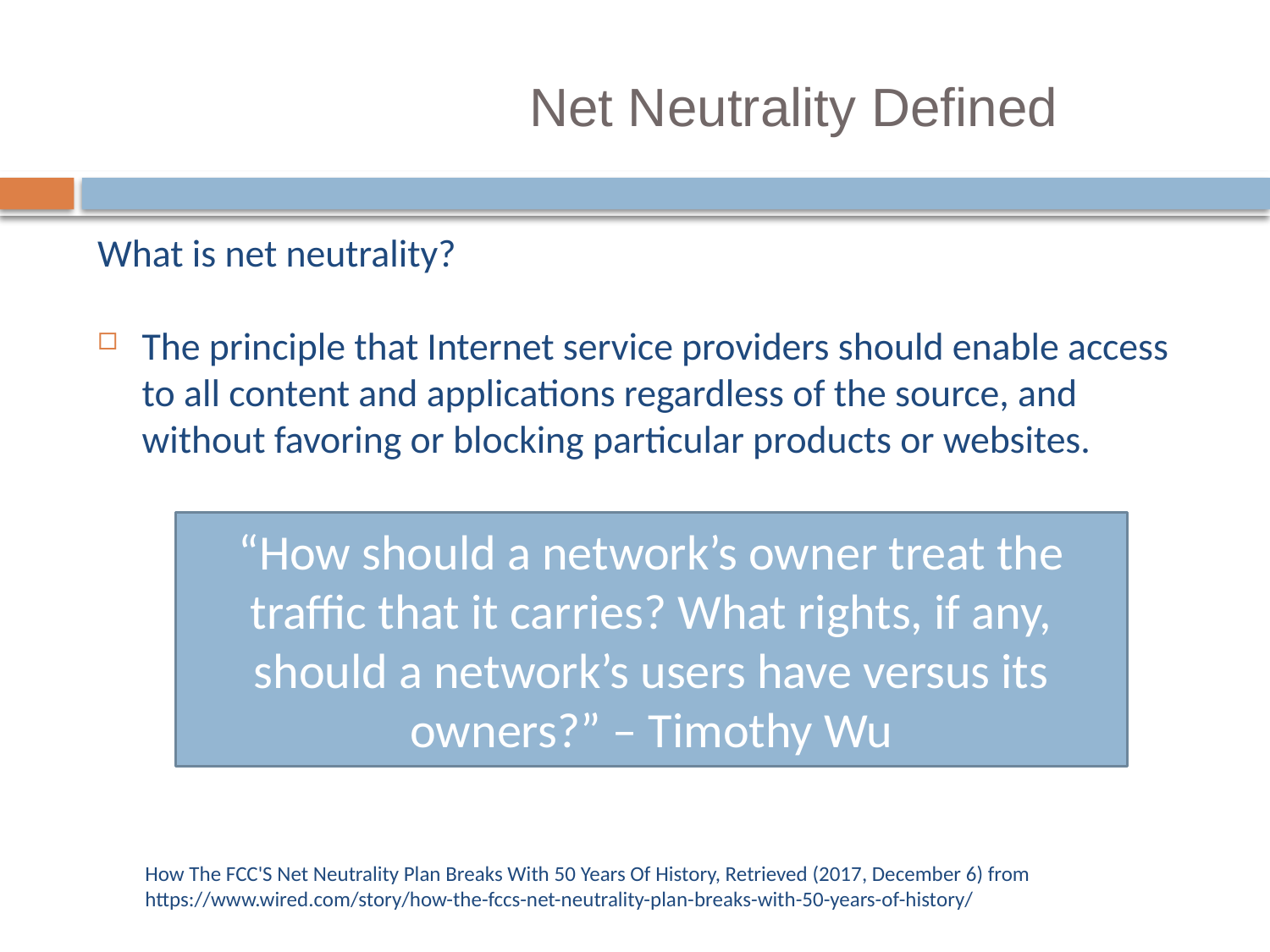

# Net Neutrality Defined
What is net neutrality?

The principle that Internet service providers should enable access to all content and applications regardless of the source, and without favoring or blocking particular products or websites.

“How should a network’s owner treat the traffic that it carries? What rights, if any, should a network’s users have versus its owners?” – Timothy Wu
How The FCC'S Net Neutrality Plan Breaks With 50 Years Of History, Retrieved (2017, December 6) from
https://www.wired.com/story/how-the-fccs-net-neutrality-plan-breaks-with-50-years-of-history/